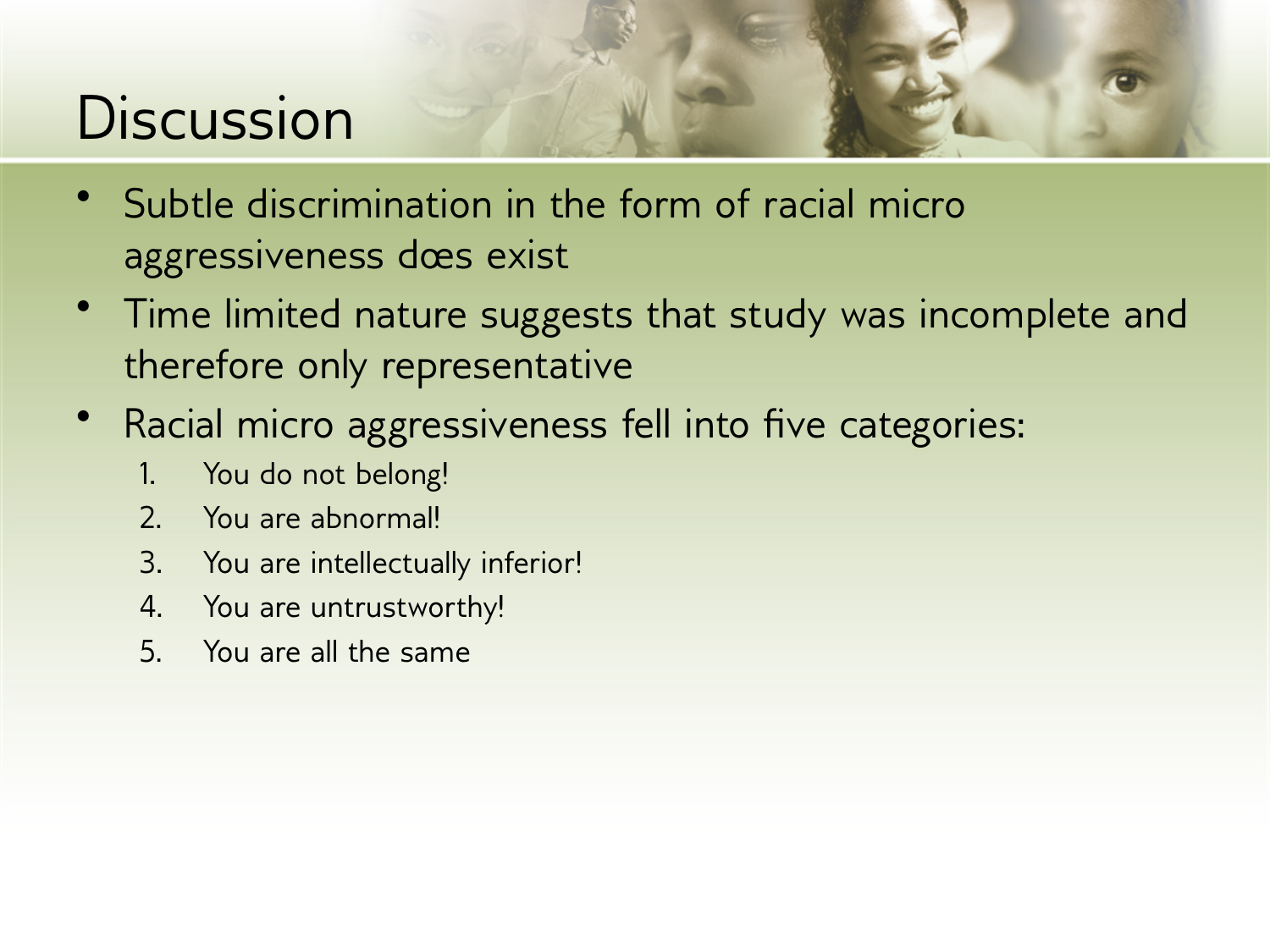

# Discussion
Subtle discrimination in the form of racial micro aggressiveness does exist
Time limited nature suggests that study was incomplete and therefore only representative
Racial micro aggressiveness fell into five categories:
You do not belong!
You are abnormal!
You are intellectually inferior!
You are untrustworthy!
You are all the same